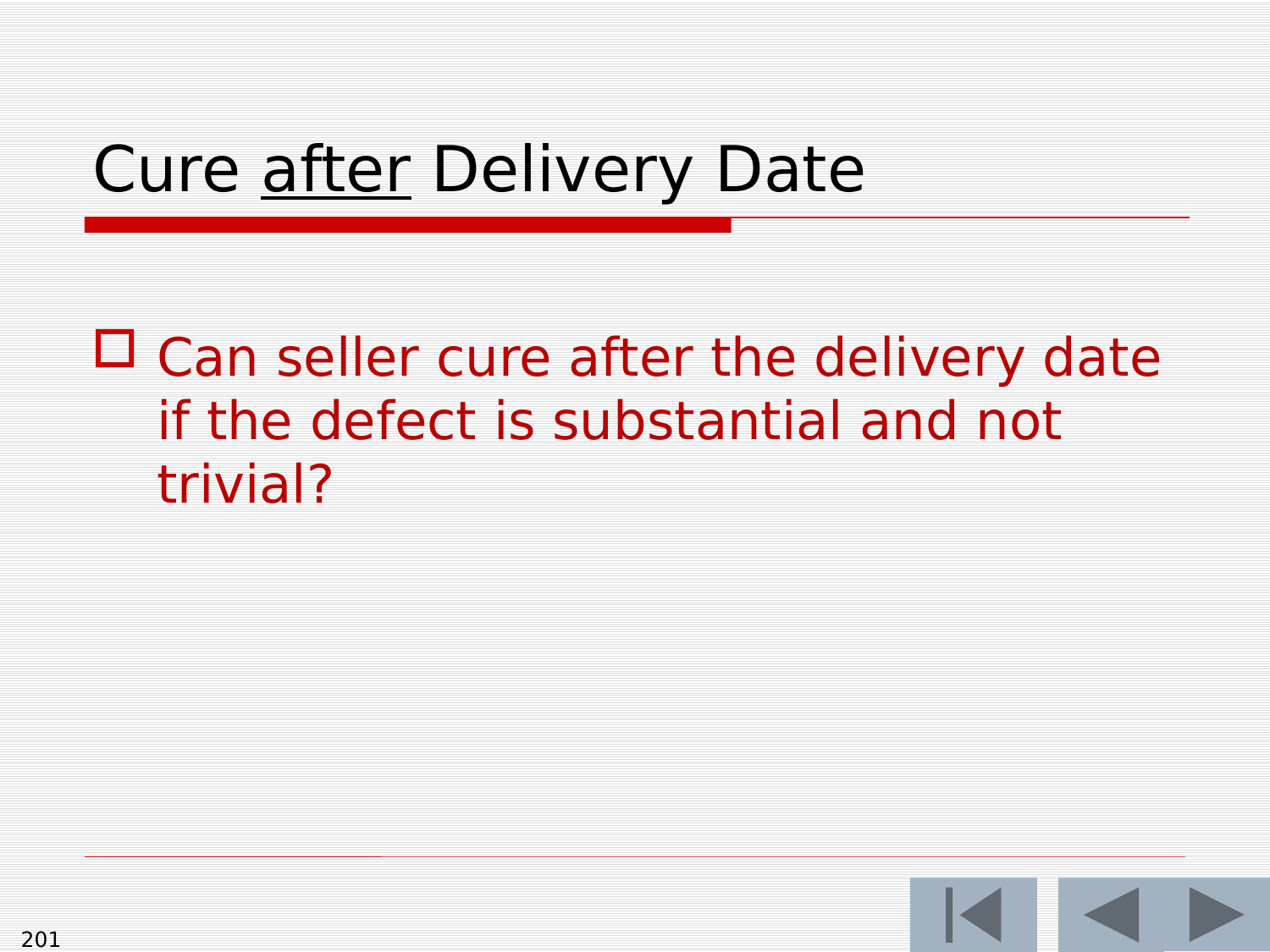

# Cure after Delivery Date

Can seller cure after the delivery date if the defect is substantial and not trivial?
201